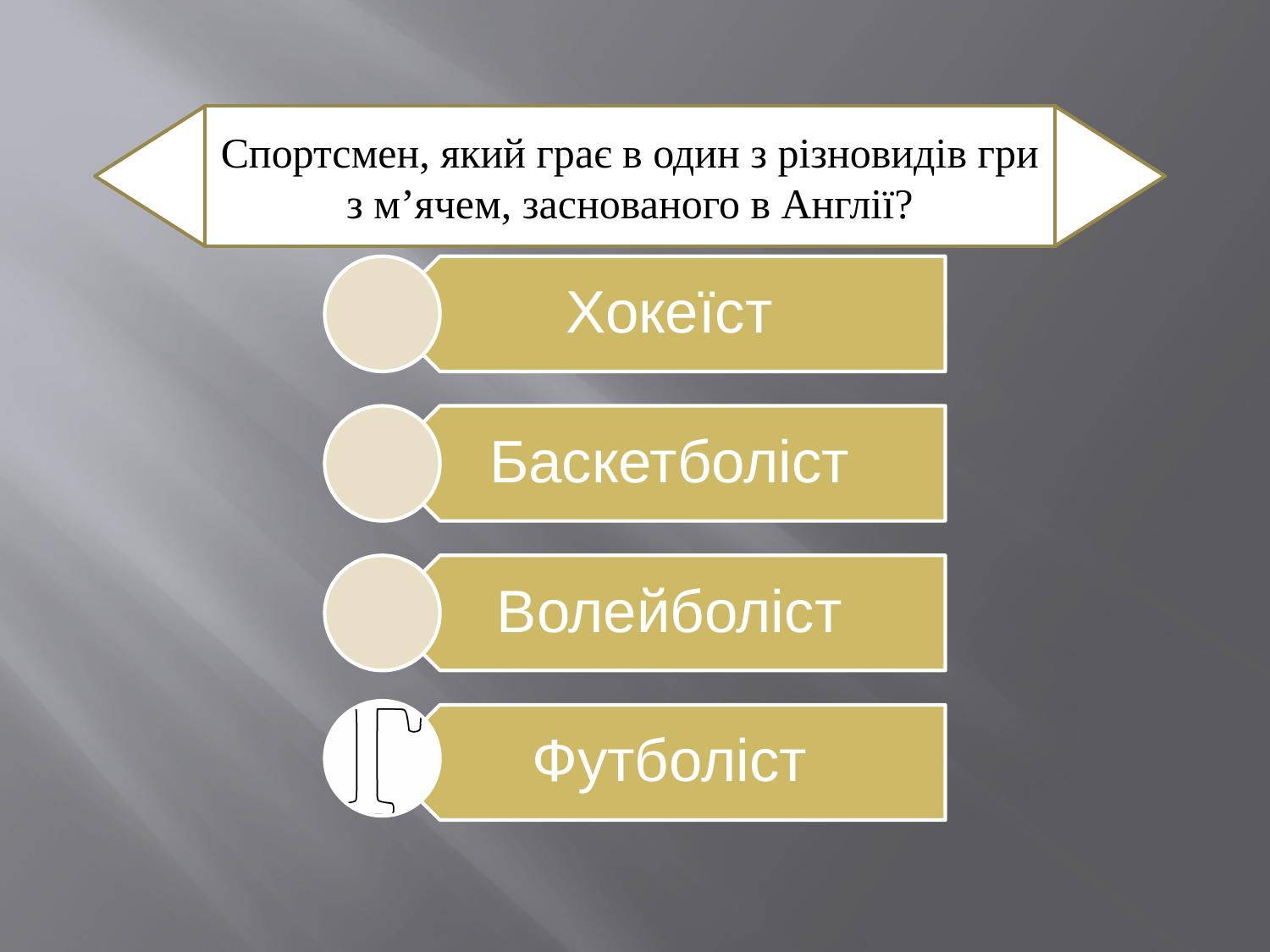

Спортсмен, який грає в один з різновидів гри з м’ячем, заснованого в Англії?

Хокеїст
Баскетболіст
Волейболіст
Футболіст